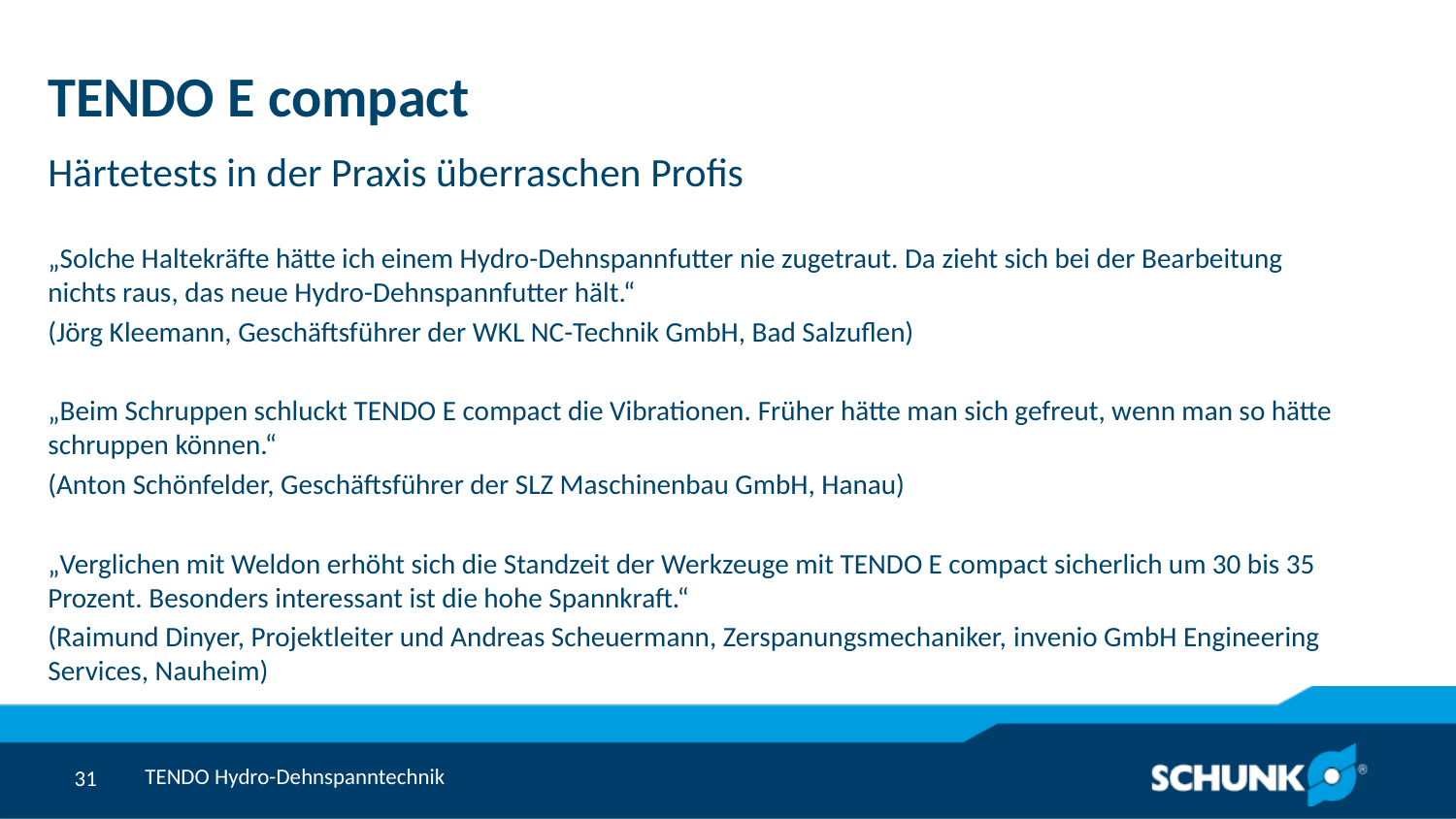

# TENDO E compact
Härtetests in der Praxis überraschen Profis

„Solche Haltekräfte hätte ich einem Hydro-Dehnspannfutter nie zugetraut. Da zieht sich bei der Bearbeitung nichts raus, das neue Hydro-Dehnspannfutter hält.“
(Jörg Kleemann, Geschäftsführer der WKL NC-Technik GmbH, Bad Salzuflen)

„Beim Schruppen schluckt TENDO E compact die Vibrationen. Früher hätte man sich gefreut, wenn man so hätte schruppen können.“
(Anton Schönfelder, Geschäftsführer der SLZ Maschinenbau GmbH, Hanau)

„Verglichen mit Weldon erhöht sich die Standzeit der Werkzeuge mit TENDO E compact sicherlich um 30 bis 35 Prozent. Besonders interessant ist die hohe Spannkraft.“
(Raimund Dinyer, Projektleiter und Andreas Scheuermann, Zerspanungsmechaniker, invenio GmbH Engineering Services, Nauheim)
TENDO Hydro-Dehnspanntechnik